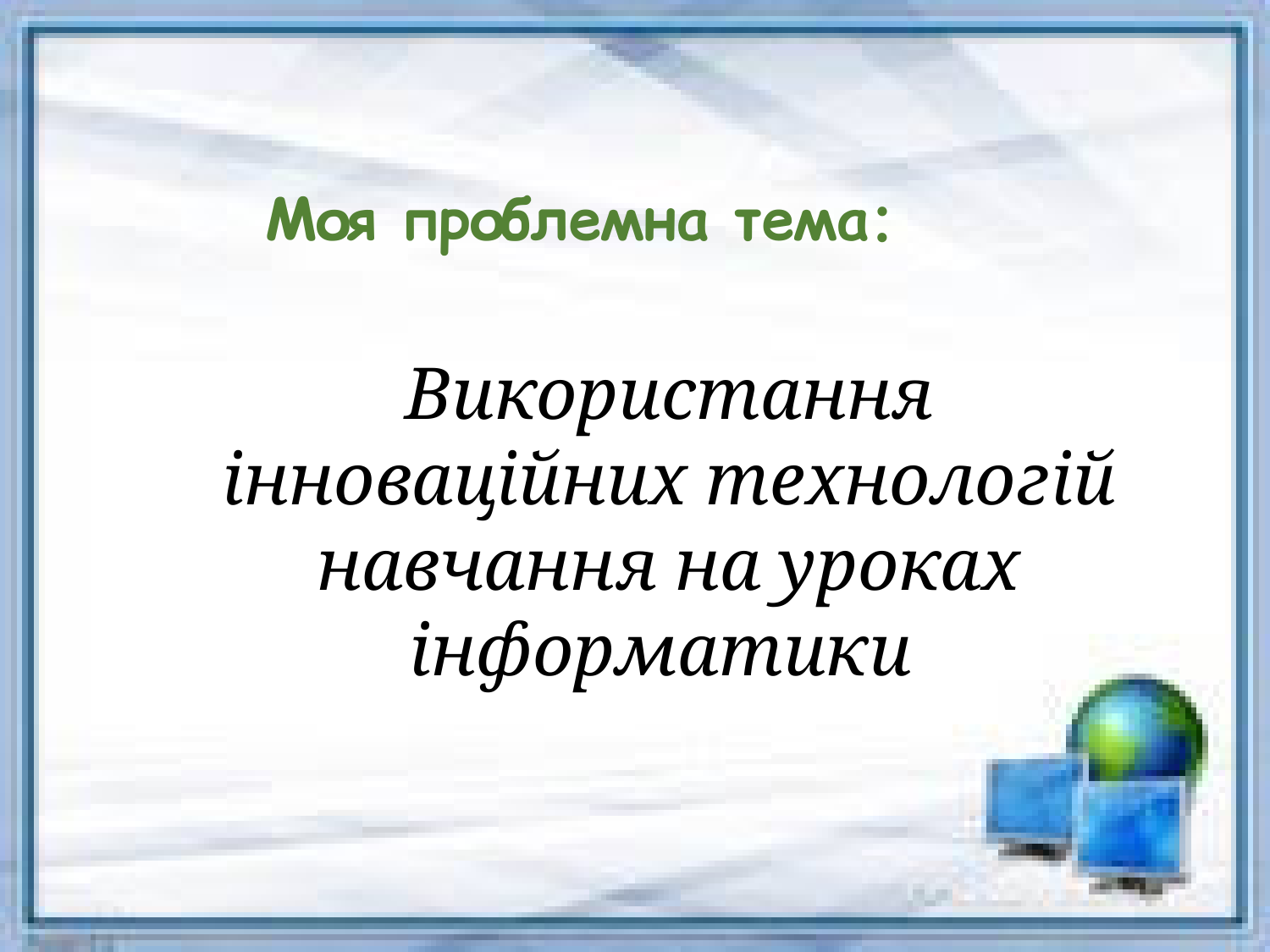

Моя проблемна тема:

Використання інноваційних технологій навчання на уроках інформатики